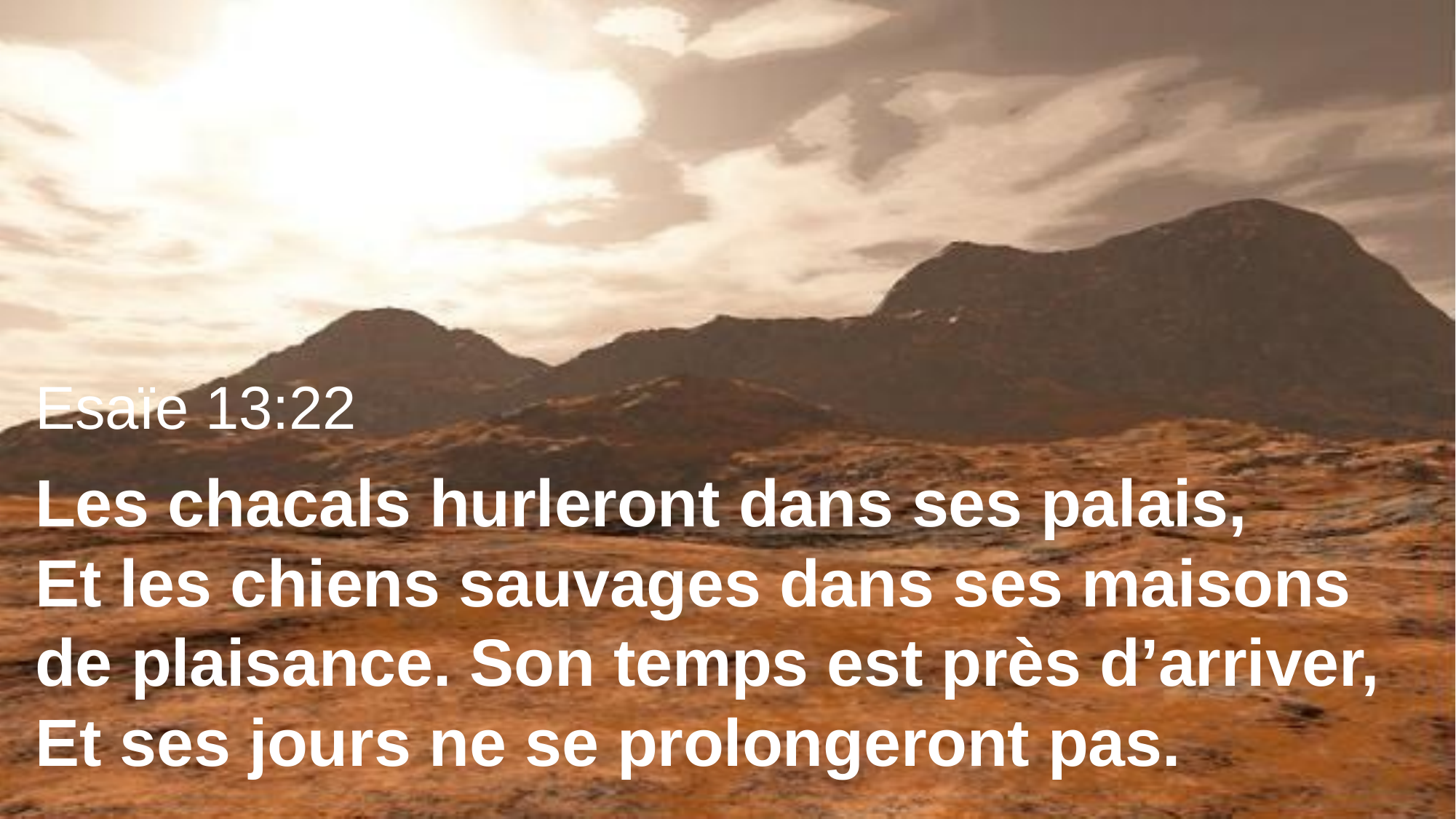

Esaïe 13:22

Les chacals hurleront dans ses palais,
Et les chiens sauvages dans ses maisons
de plaisance. Son temps est près d’arriver, Et ses jours ne se prolongeront pas.